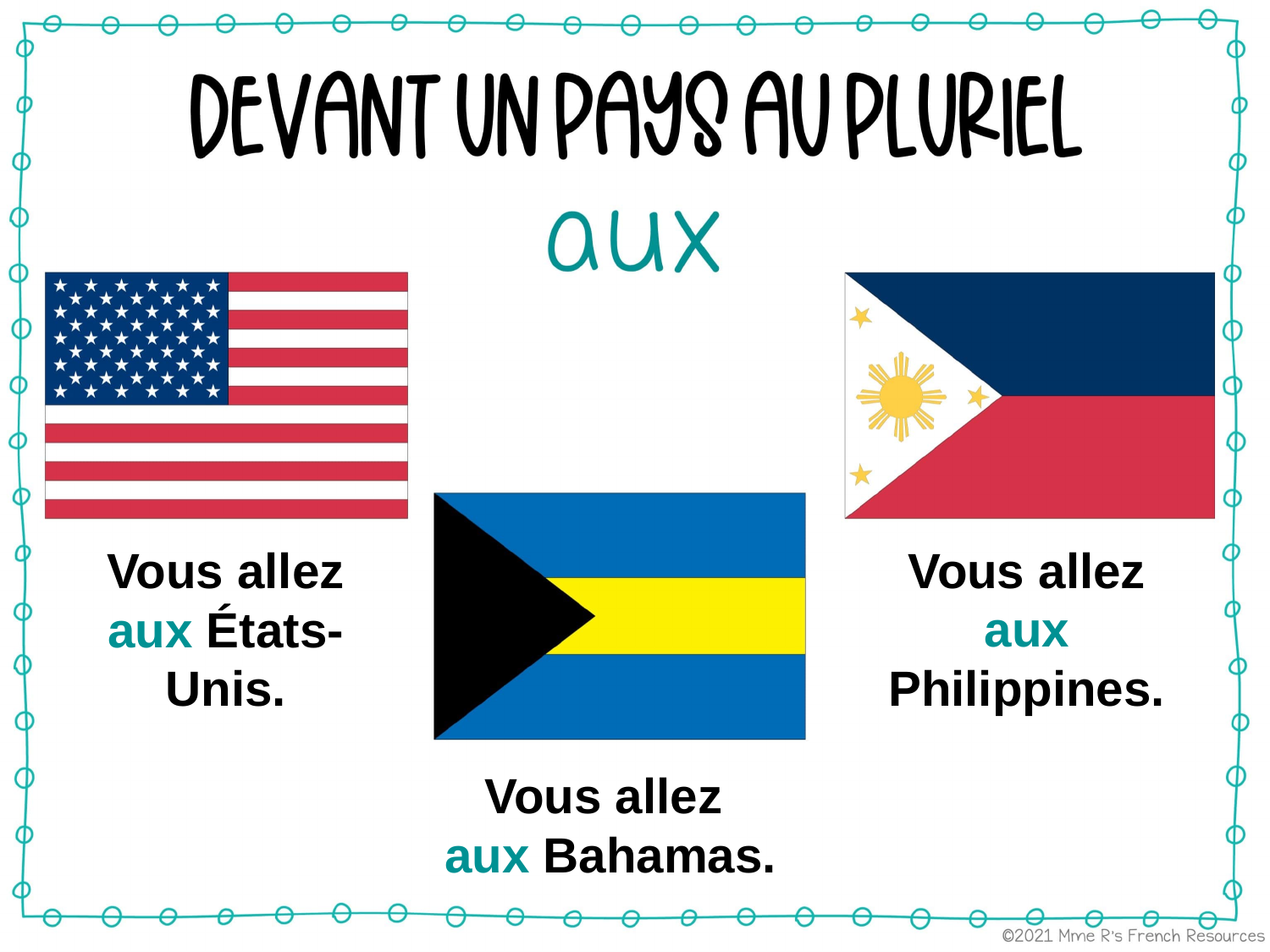

Vous allez
aux Philippines.
Vous allez
aux États-Unis.
Vous allez
aux Bahamas.